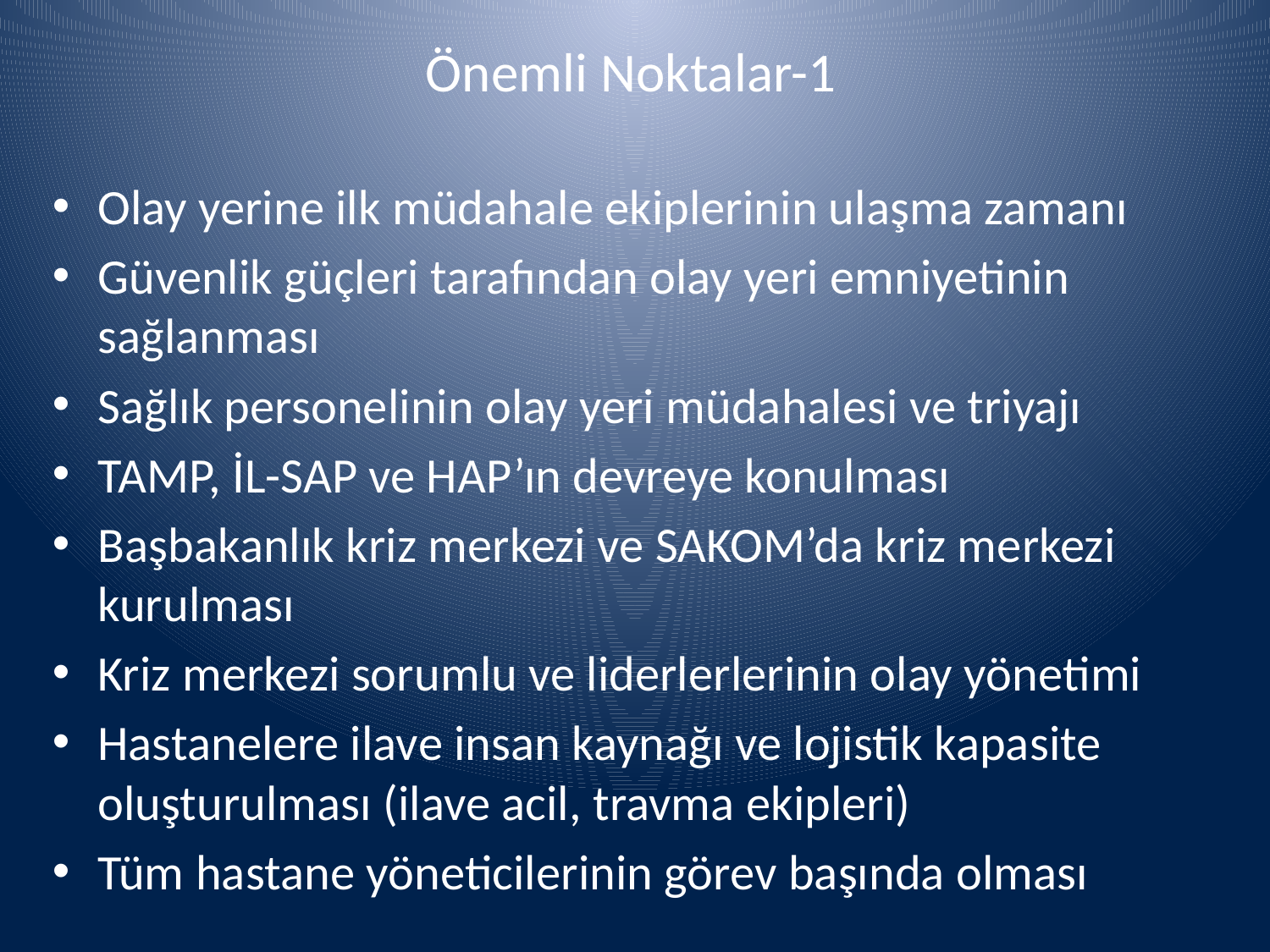

# Önemli Noktalar-1
Olay yerine ilk müdahale ekiplerinin ulaşma zamanı
Güvenlik güçleri tarafından olay yeri emniyetinin sağlanması
Sağlık personelinin olay yeri müdahalesi ve triyajı
TAMP, İL-SAP ve HAP’ın devreye konulması
Başbakanlık kriz merkezi ve SAKOM’da kriz merkezi kurulması
Kriz merkezi sorumlu ve liderlerlerinin olay yönetimi
Hastanelere ilave insan kaynağı ve lojistik kapasite oluşturulması (ilave acil, travma ekipleri)
Tüm hastane yöneticilerinin görev başında olması